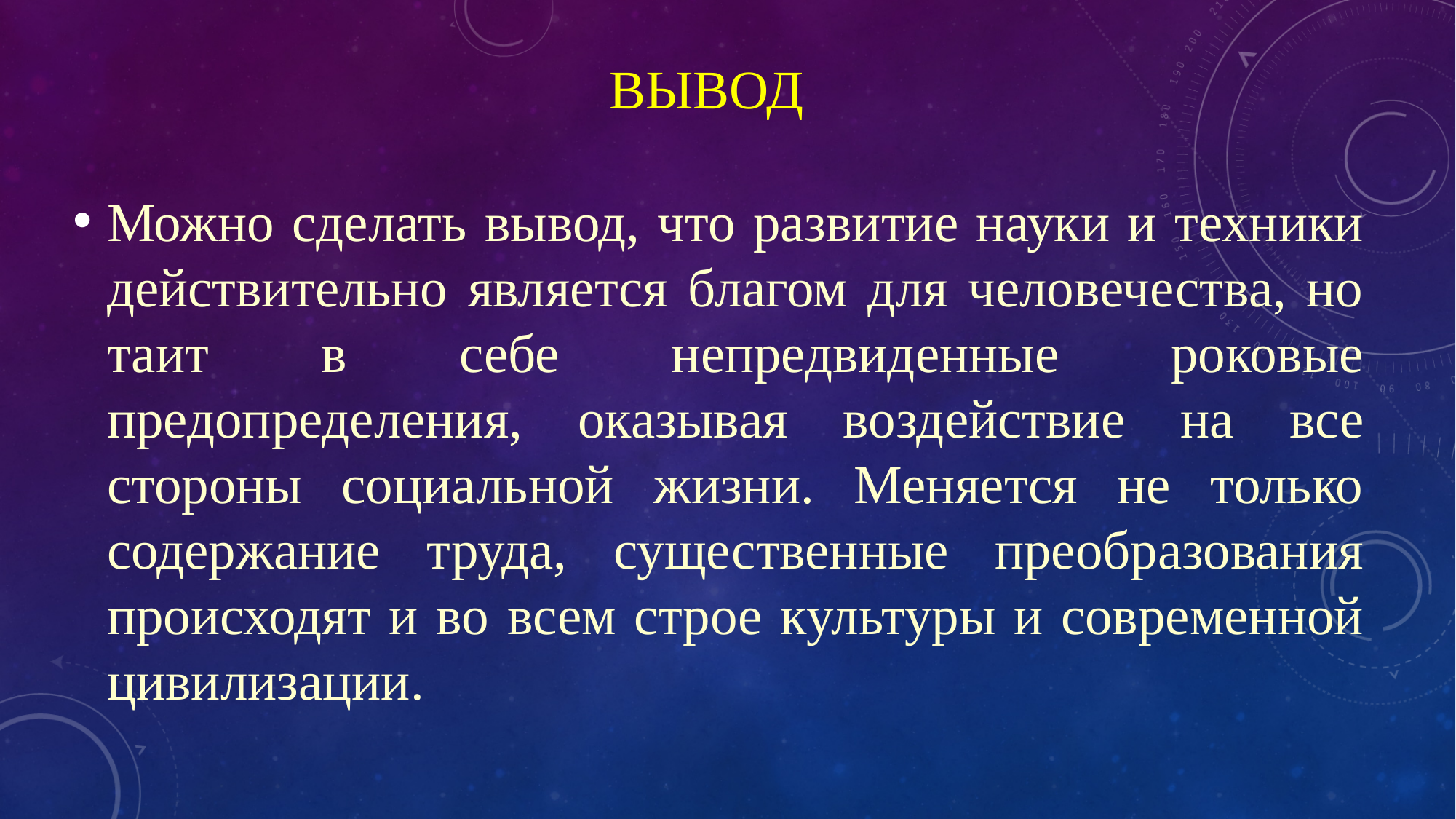

# Вывод
Можно сделать вывод, что развитие науки и техники действительно является благом для человечества, но таит в себе непредвиденные роковые предопределения, оказывая воздействие на все стороны социальной жизни. Меняется не только содержание труда, существенные преобразования происходят и во всем строе культуры и современной цивилизации.